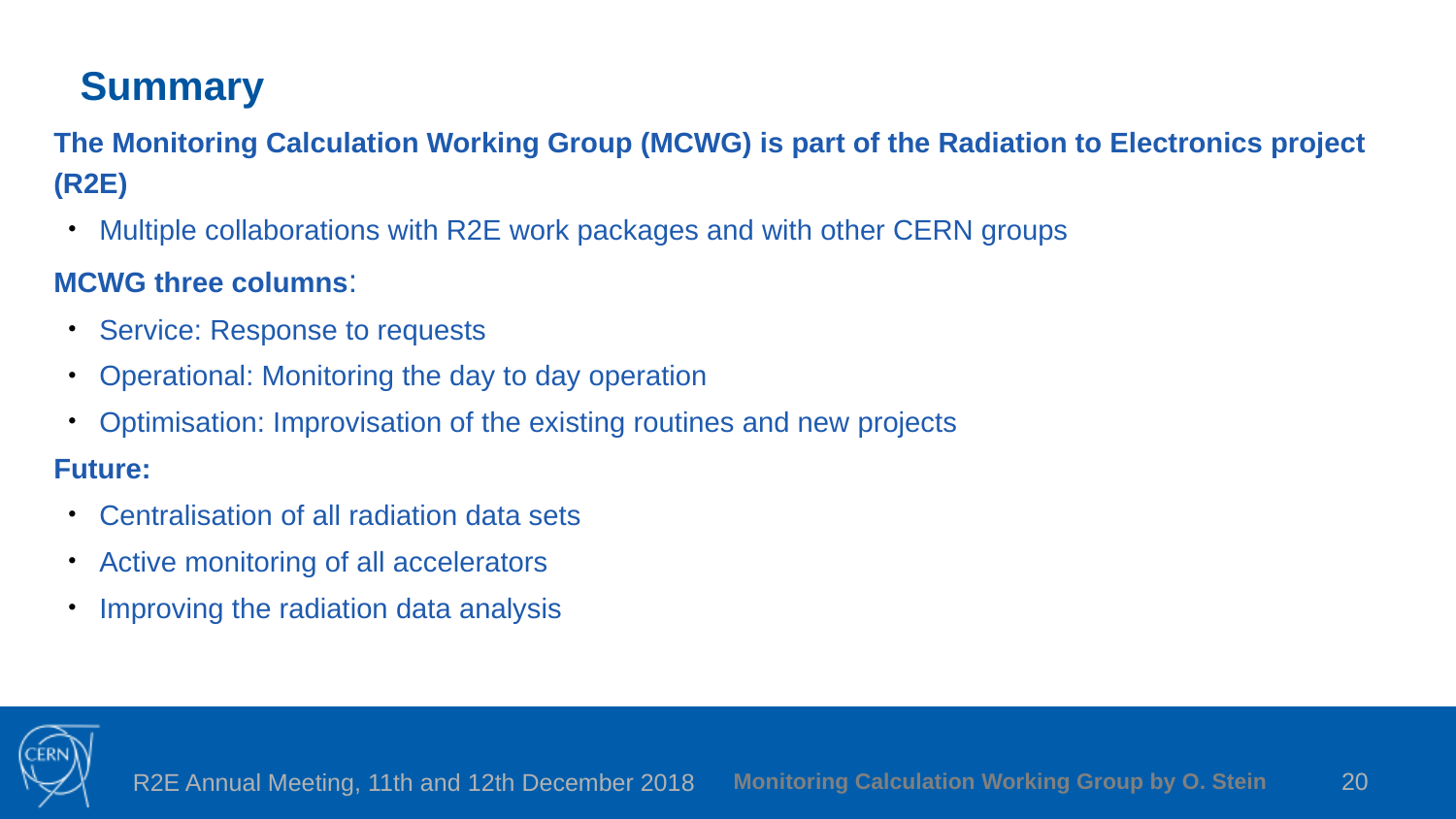

# Summary
The Monitoring Calculation Working Group (MCWG) is part of the Radiation to Electronics project (R2E)
Multiple collaborations with R2E work packages and with other CERN groups
MCWG three columns:
Service: Response to requests
Operational: Monitoring the day to day operation
Optimisation: Improvisation of the existing routines and new projects
Future:
Centralisation of all radiation data sets
Active monitoring of all accelerators
Improving the radiation data analysis

Monitoring Calculation Working Group by O. Stein
20
R2E Annual Meeting, 11th and 12th December 2018